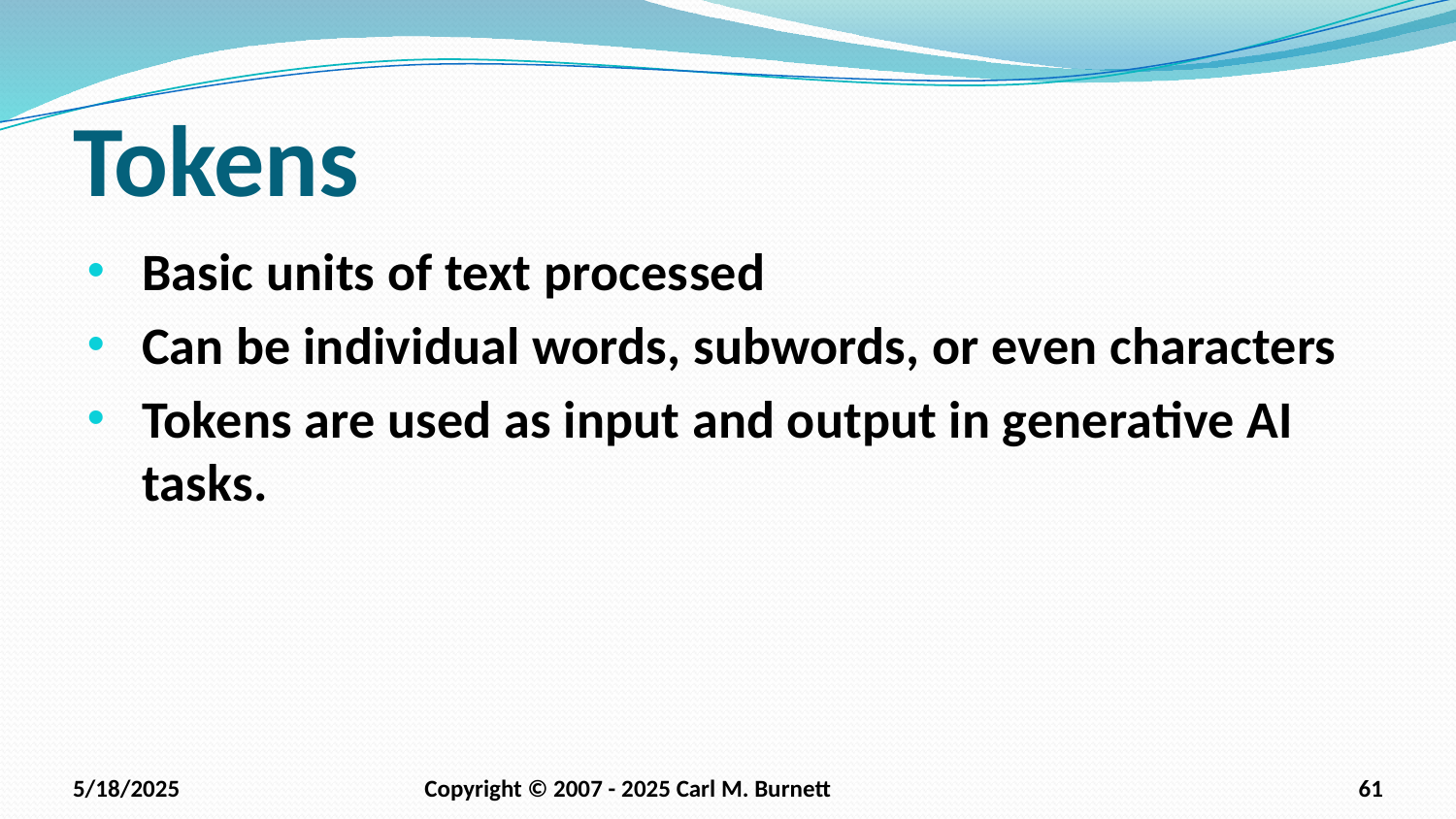

# Tokens
Basic units of text processed
Can be individual words, subwords, or even characters
Tokens are used as input and output in generative AI tasks.

5/18/2025
Copyright © 2007 - 2025 Carl M. Burnett
61